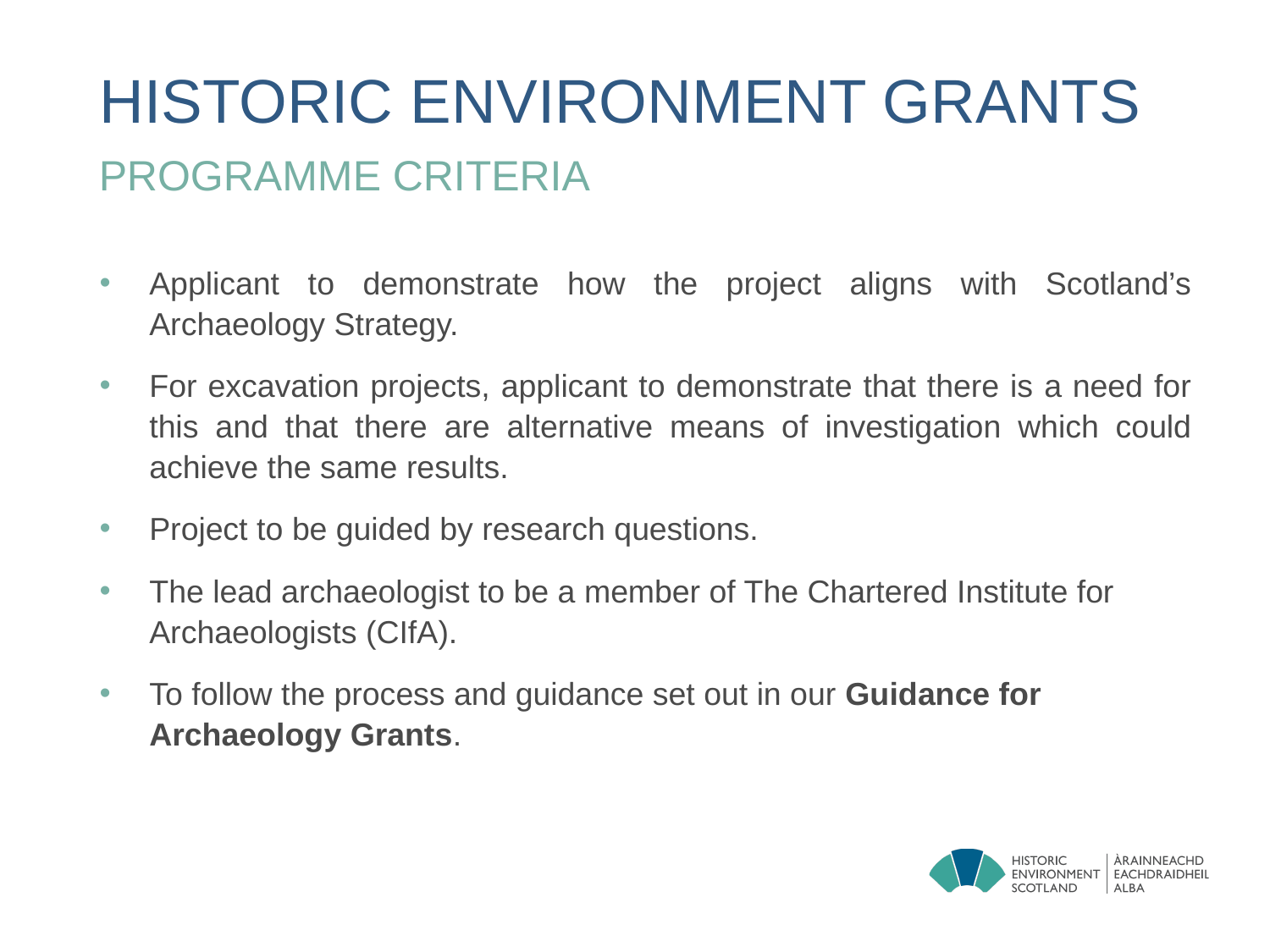

# HISTORIC ENVIRONMENT GRANTS
Programme CriteriA
Applicant to demonstrate how the project aligns with Scotland’s Archaeology Strategy.
For excavation projects, applicant to demonstrate that there is a need for this and that there are alternative means of investigation which could achieve the same results.
Project to be guided by research questions.
The lead archaeologist to be a member of The Chartered Institute for Archaeologists (CIfA).
To follow the process and guidance set out in our Guidance for Archaeology Grants.